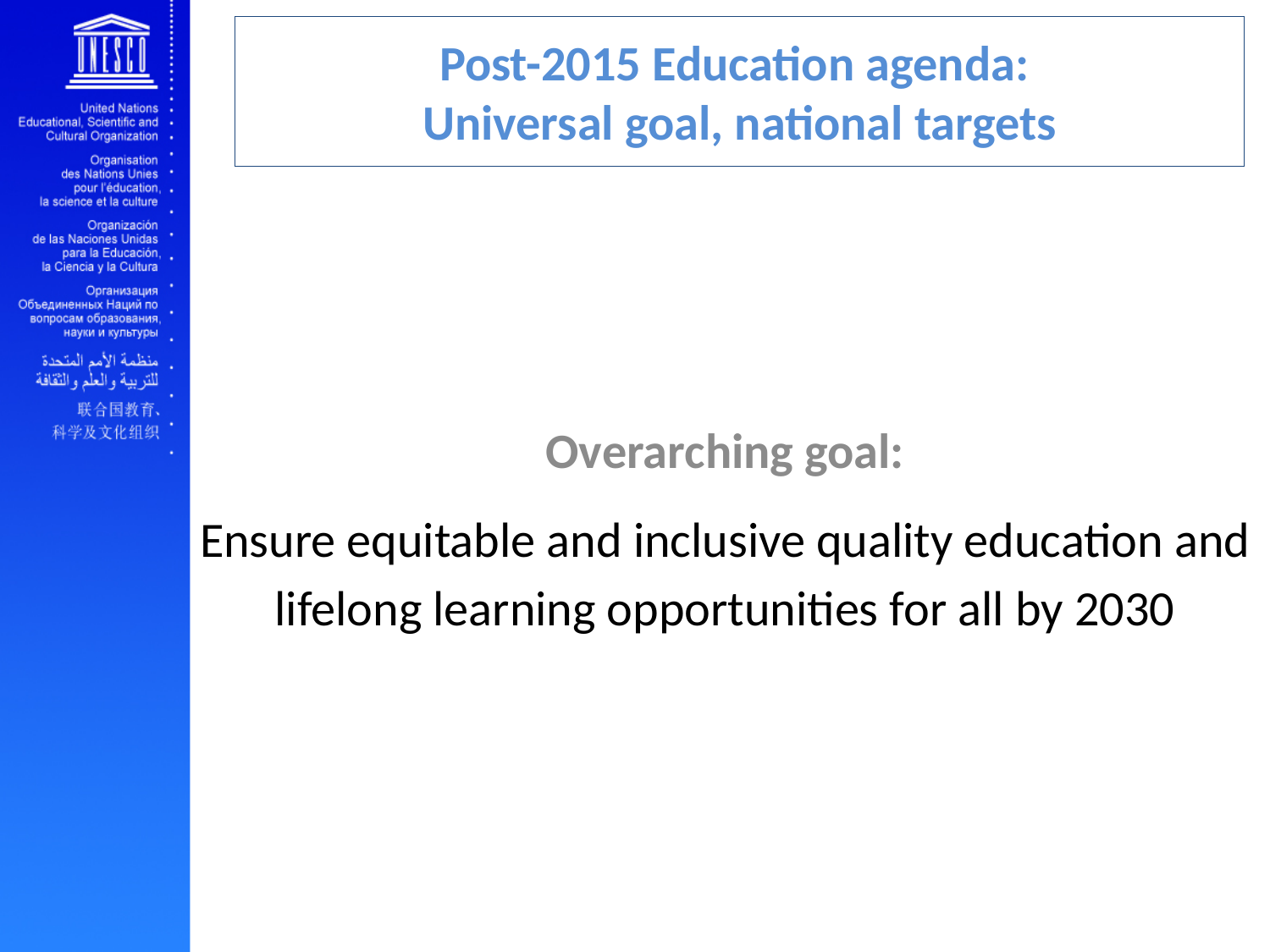

# Post-2015 Education agenda: Universal goal, national targets

Overarching goal:
Ensure equitable and inclusive quality education and lifelong learning opportunities for all by 2030